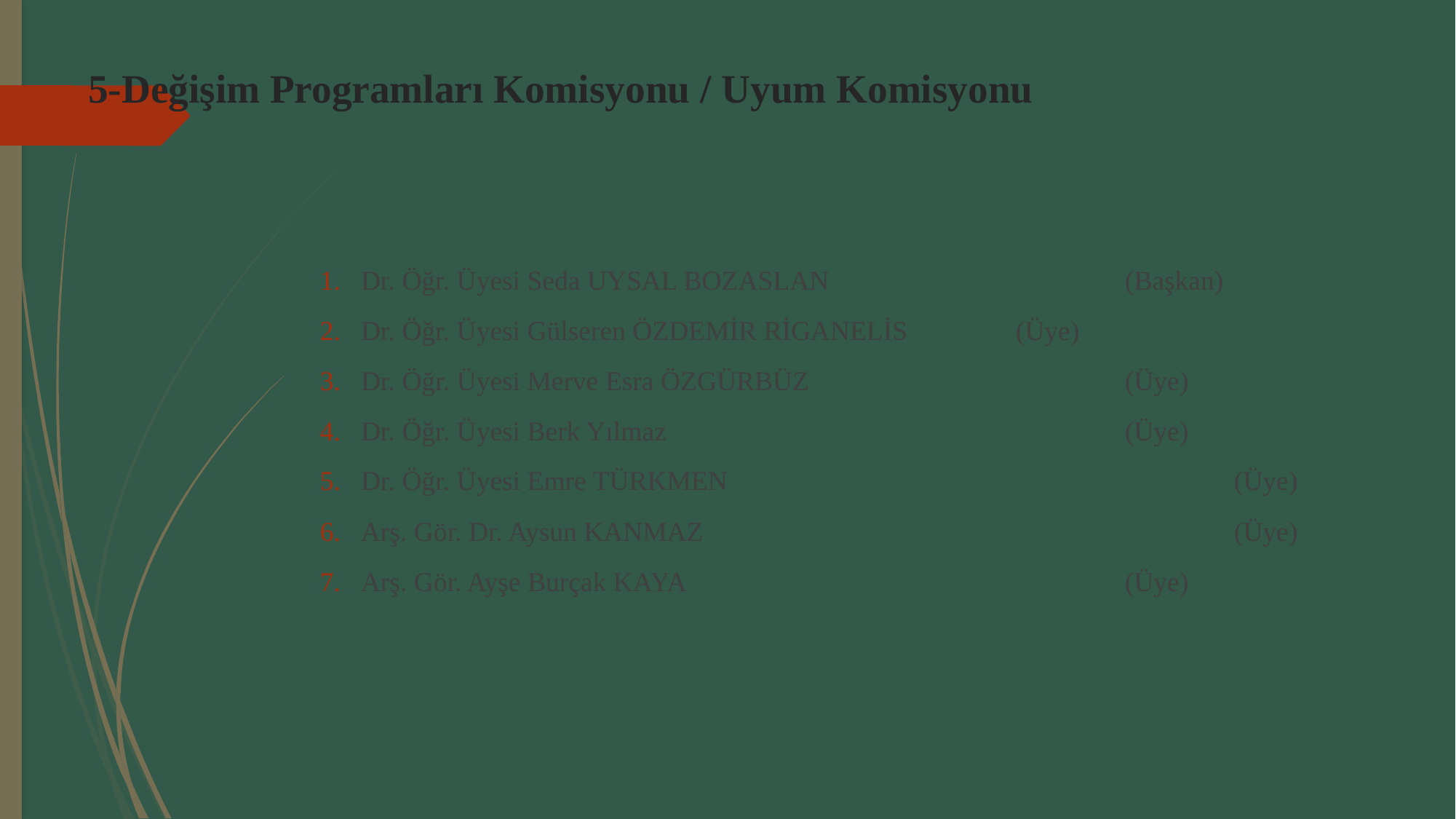

# 5-Değişim Programları Komisyonu / Uyum Komisyonu
Dr. Öğr. Üyesi Seda UYSAL BOZASLAN			(Başkan)
Dr. Öğr. Üyesi Gülseren ÖZDEMİR RİGANELİS  	(Üye)
Dr. Öğr. Üyesi Merve Esra ÖZGÜRBÜZ               		(Üye)
Dr. Öğr. Üyesi Berk Yılmaz                      			(Üye)
Dr. Öğr. Üyesi Emre TÜRKMEN					(Üye)
Arş. Gör. Dr. Aysun KANMAZ					(Üye)
Arş. Gör. Ayşe Burçak KAYA              				(Üye)